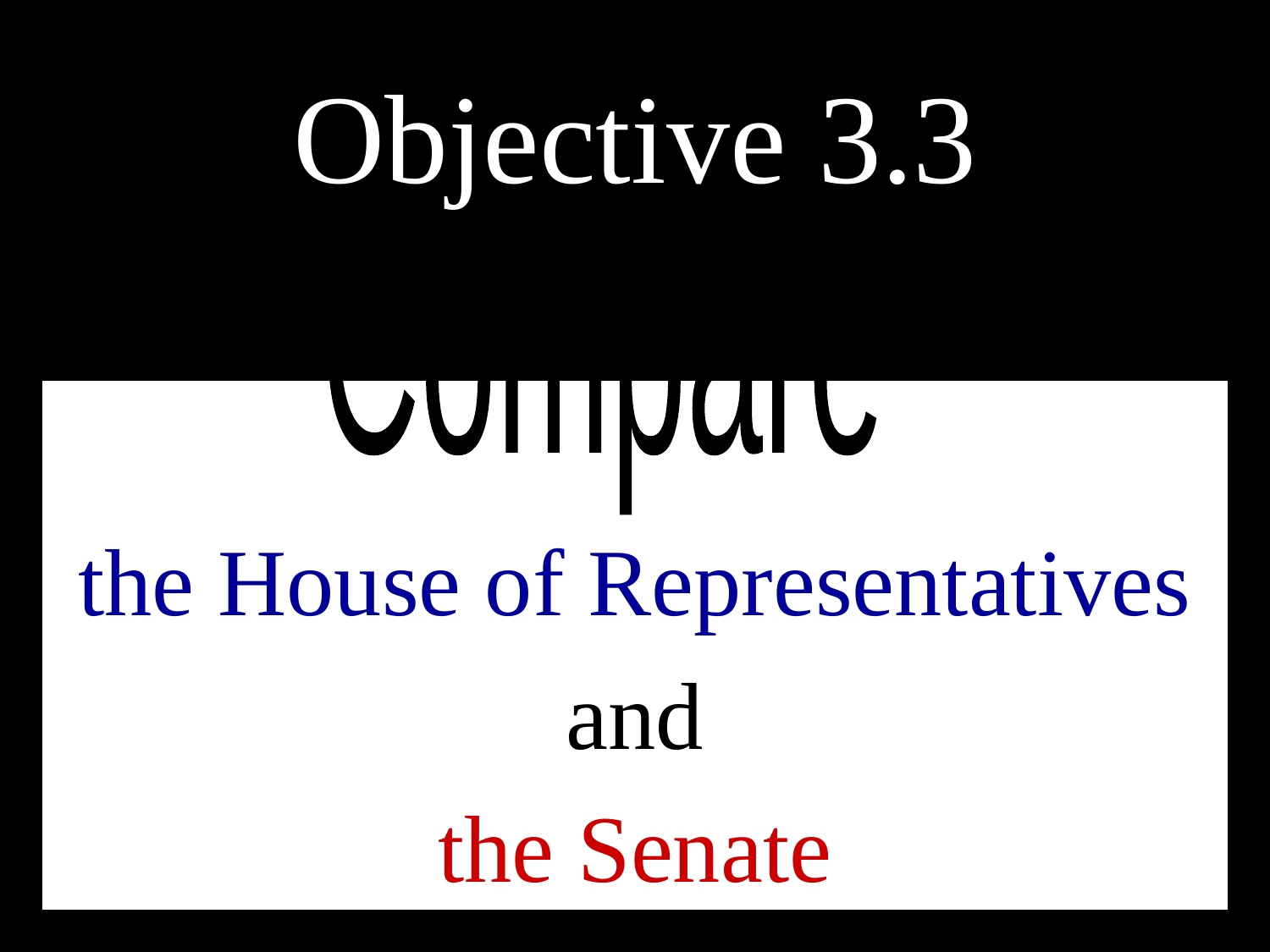

# Objective 3.3
Compare

the House of Representatives
and
the Senate